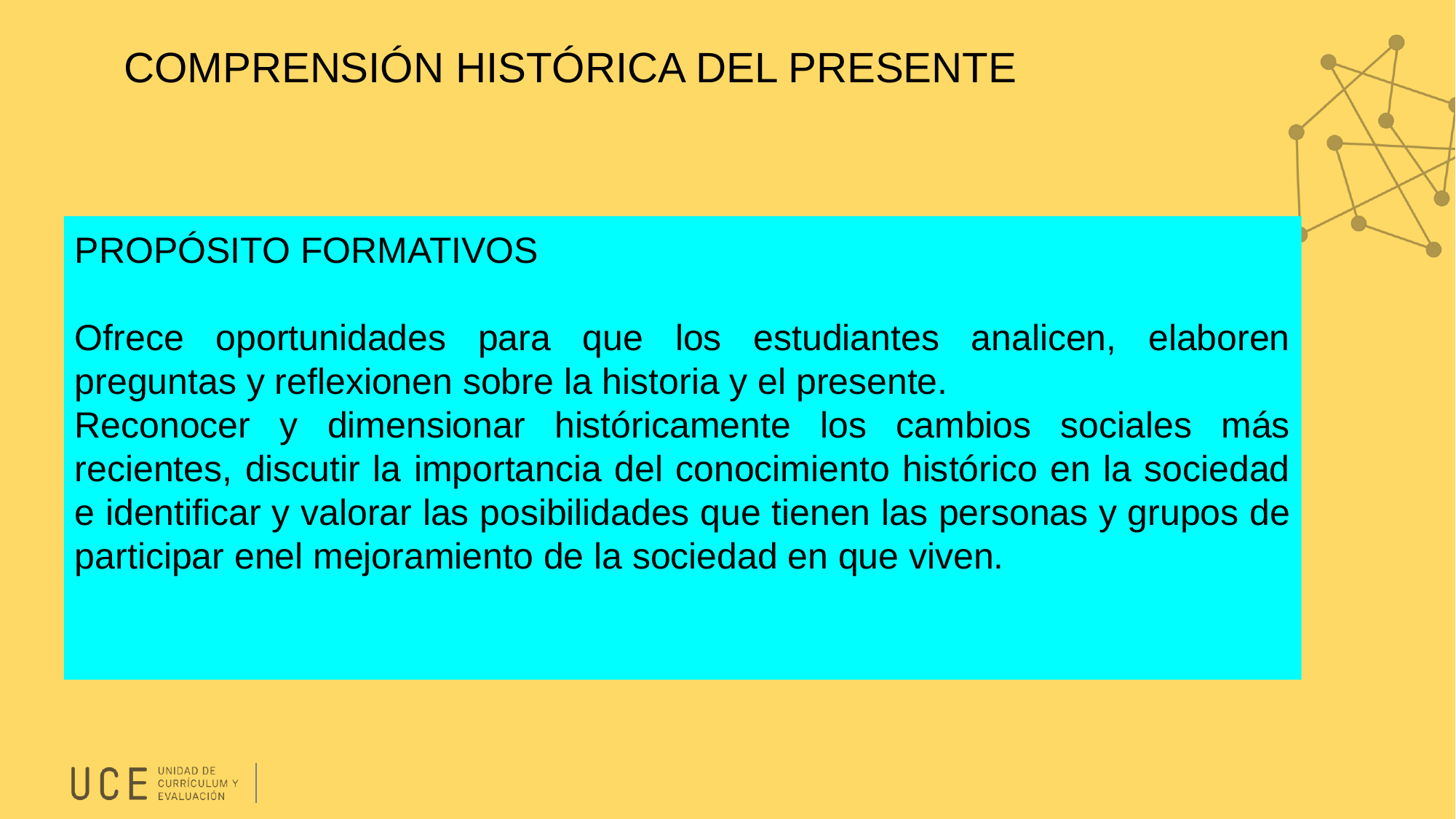

# COMPRENSIÓN HISTÓRICA DEL PRESENTE
PROPÓSITO FORMATIVOS

Ofrece oportunidades para que los estudiantes analicen, elaboren preguntas y reflexionen sobre la historia y el presente.
Reconocer y dimensionar históricamente los cambios sociales más recientes, discutir la importancia del conocimiento histórico en la sociedad e identificar y valorar las posibilidades que tienen las personas y grupos de participar enel mejoramiento de la sociedad en que viven.